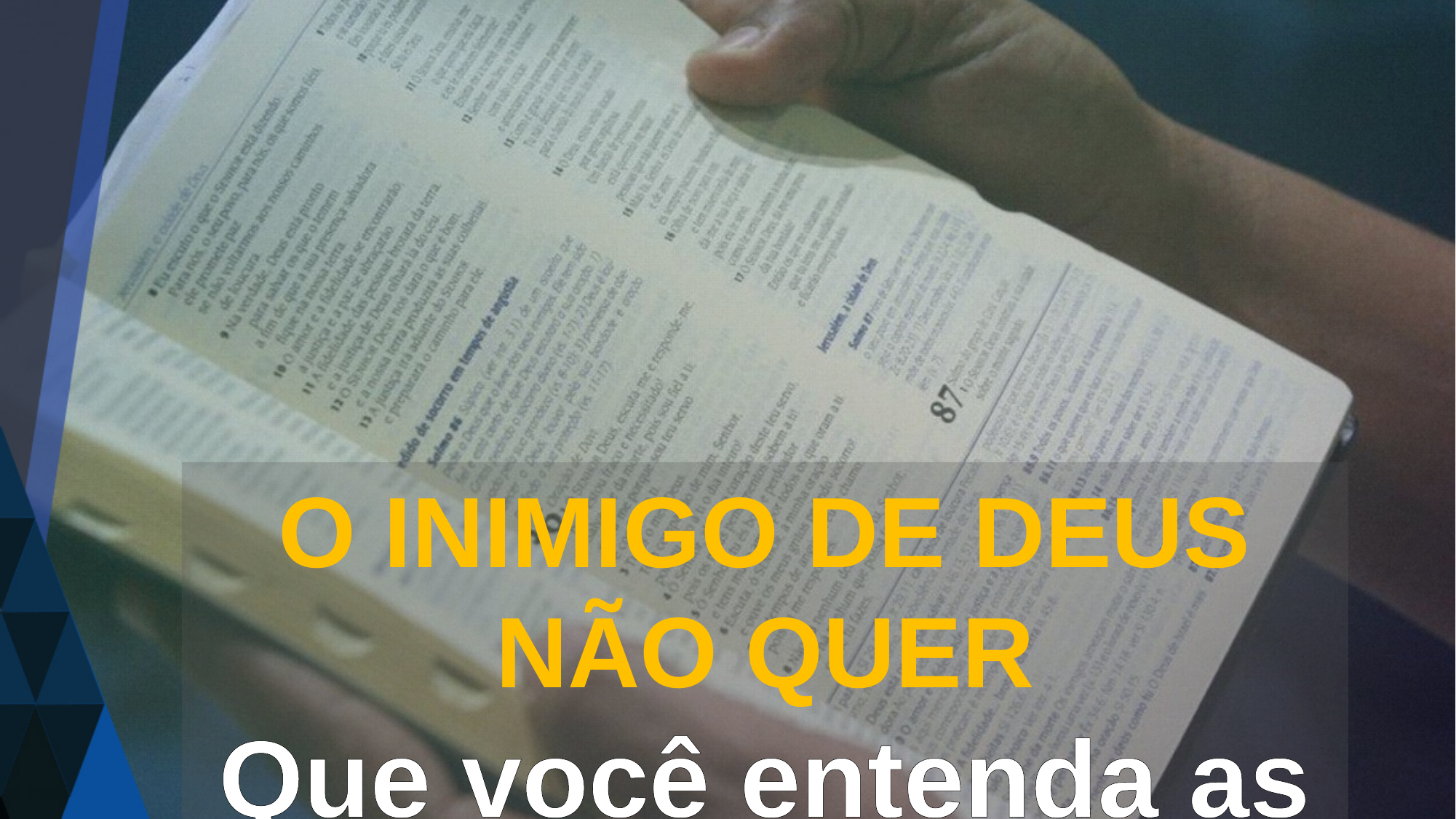

O INIMIGO DE DEUS NÃO QUER
Que você entenda as profecias